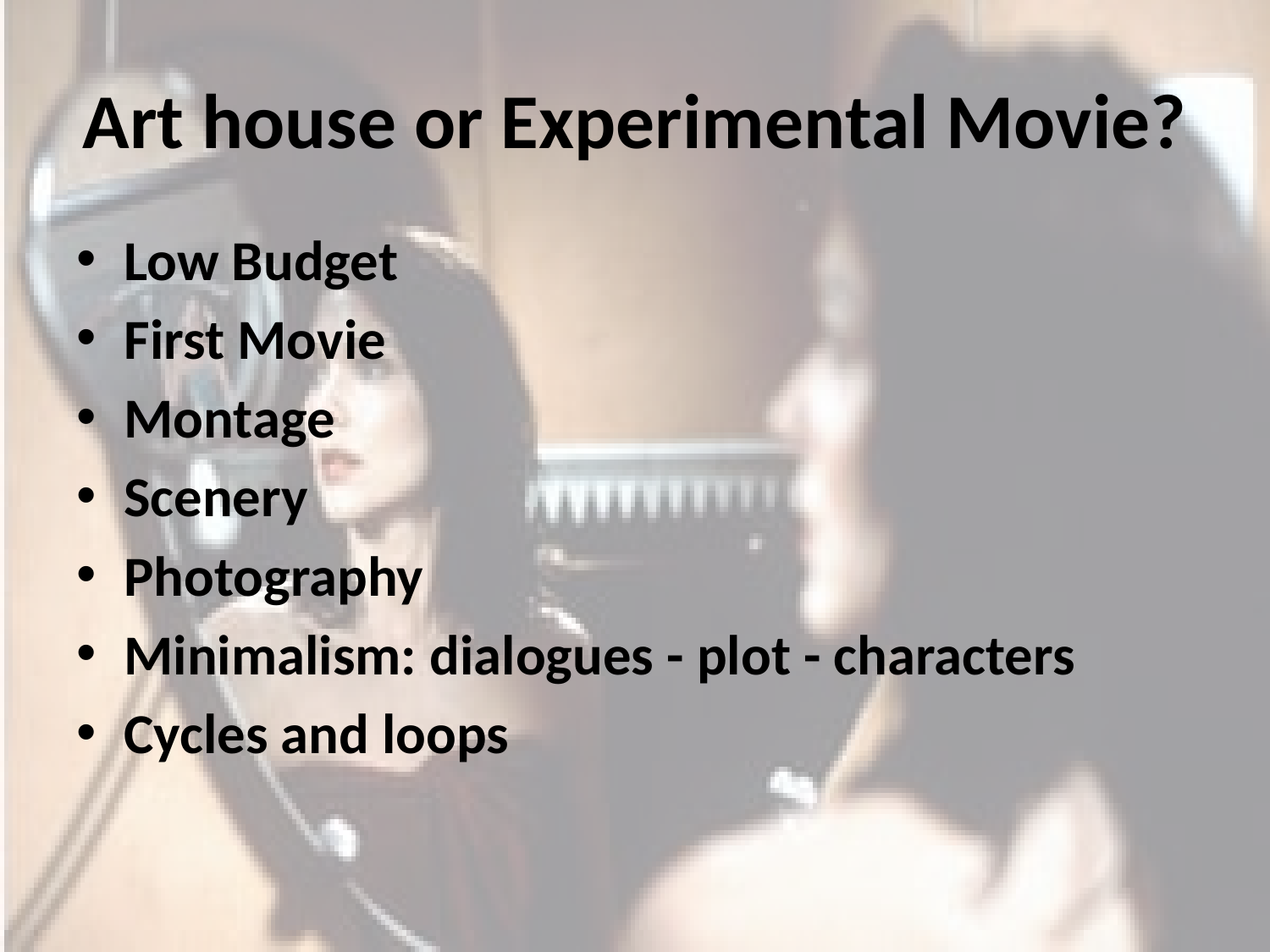

# Art house or Experimental Movie?
Low Budget
First Movie
Montage
Scenery
Photography
Minimalism: dialogues - plot - characters
Cycles and loops